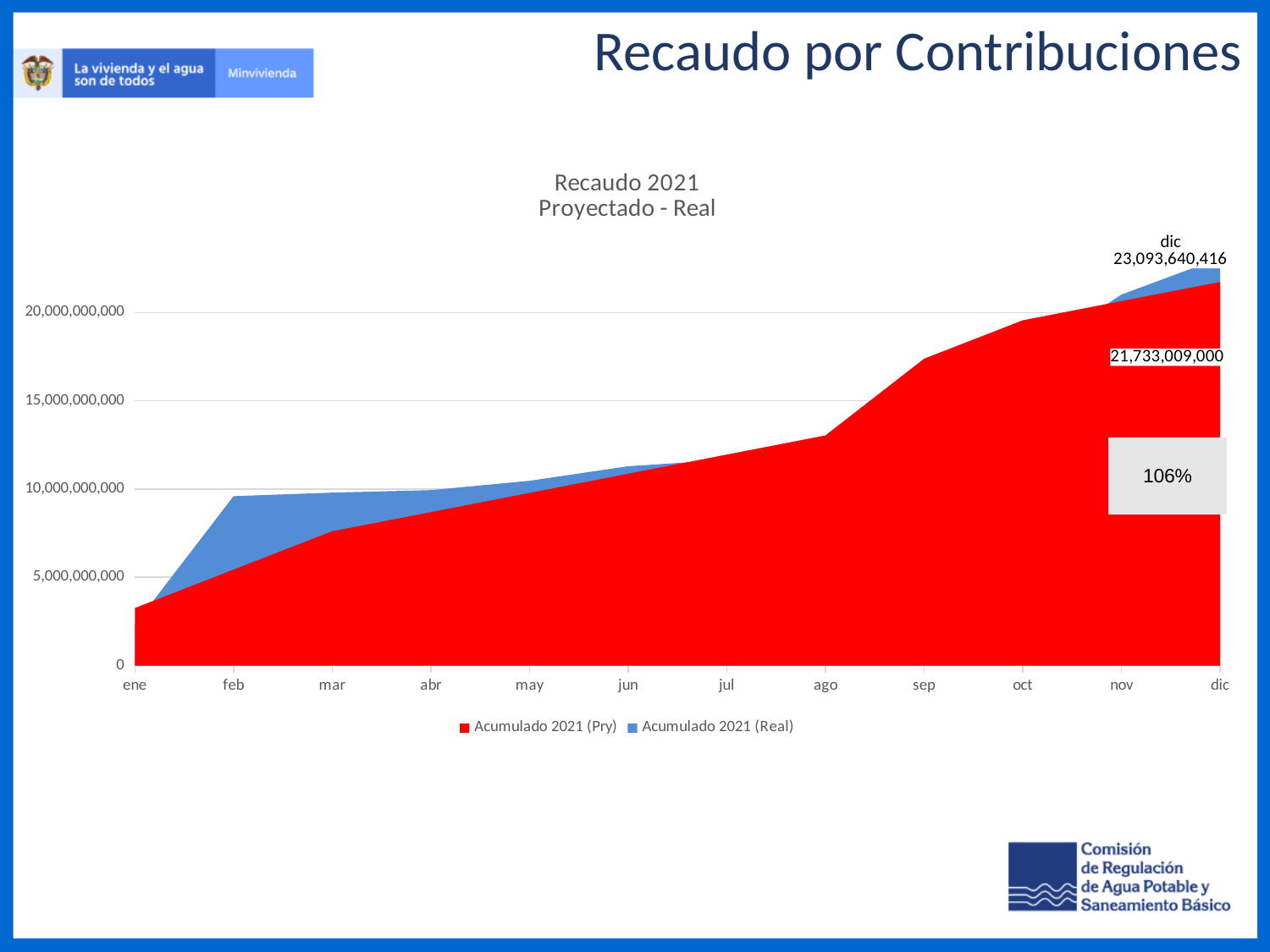

Recaudo por Contribuciones

### Chart: Recaudo 2021
Proyectado - Real

| Category | Acumulado 2021 (Pry) | Acumulado 2021 (Real) |
|---|---|---|
| ene | 3259951350.0 | 2313201279.0 |
| feb | 5433252250.0 | 9594272098.82 |
| mar | 7606553150.0 | 9796406093.82 |
| abr | 8693203600.0 | 9937452200.82 |
| may | 9779854050.0 | 10467409489.82 |
| jun | 10866504500.0 | 11291612536.82 |
| jul | 11953154950.0 | 11657920998.82 |
| ago | 13039805400.0 | 11862667703.82 |
| sep | 17386407200.0 | 12544391413.82 |
| oct | 19559708100.0 | 17340119751.82 |
| nov | 20646358550.0 | 21017308484.82 |
| dic | 21733009000.0 | 23093640415.82 |